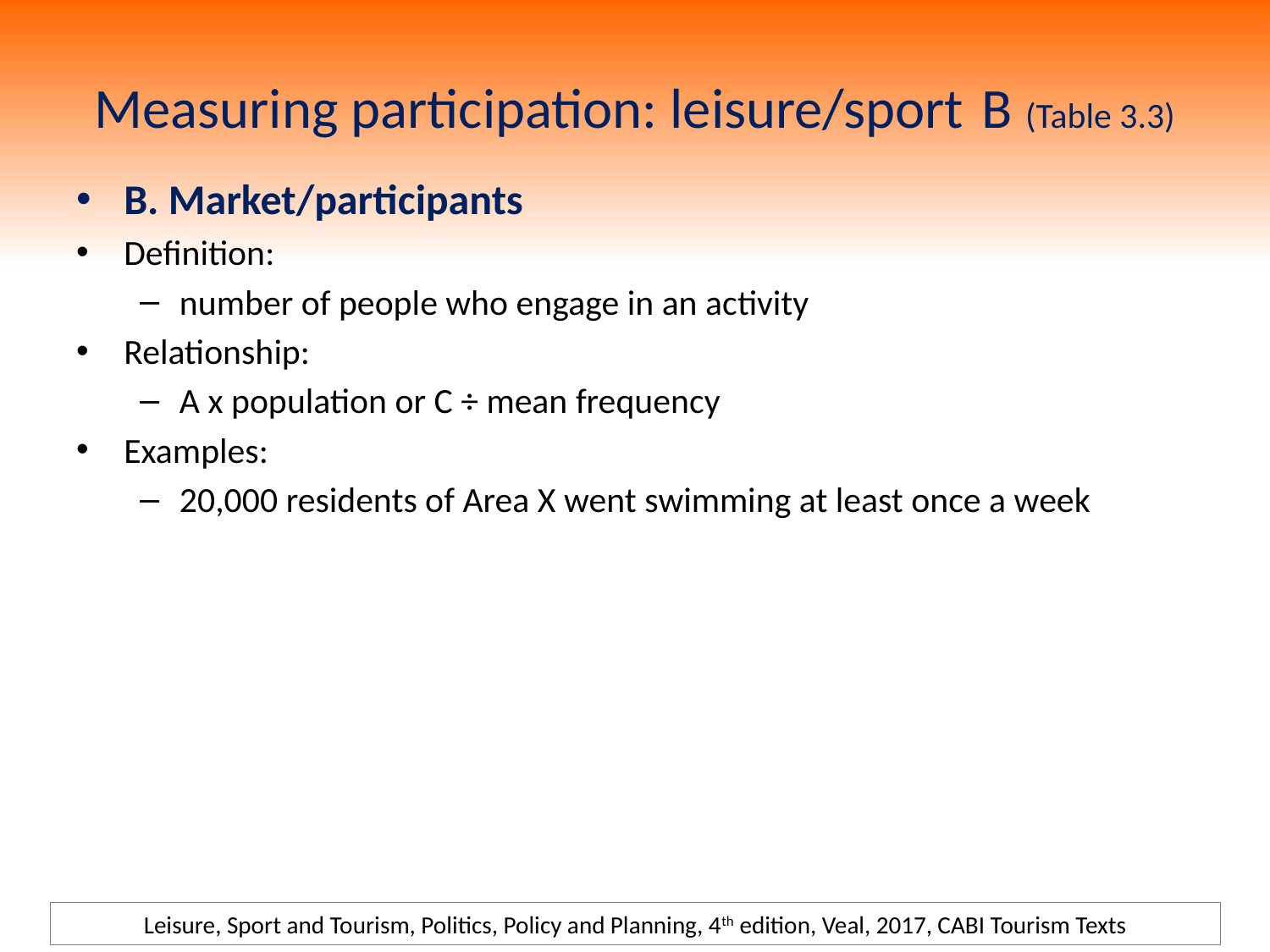

# Measuring participation: leisure/sport B (Table 3.3)
B. Market/participants
Definition:
number of people who engage in an activity
Relationship:
A x population or C ÷ mean frequency
Examples:
20,000 residents of Area X went swimming at least once a week
Leisure, Sport and Tourism, Politics, Policy and Planning, 4th edition, Veal, 2017, CABI Tourism Texts